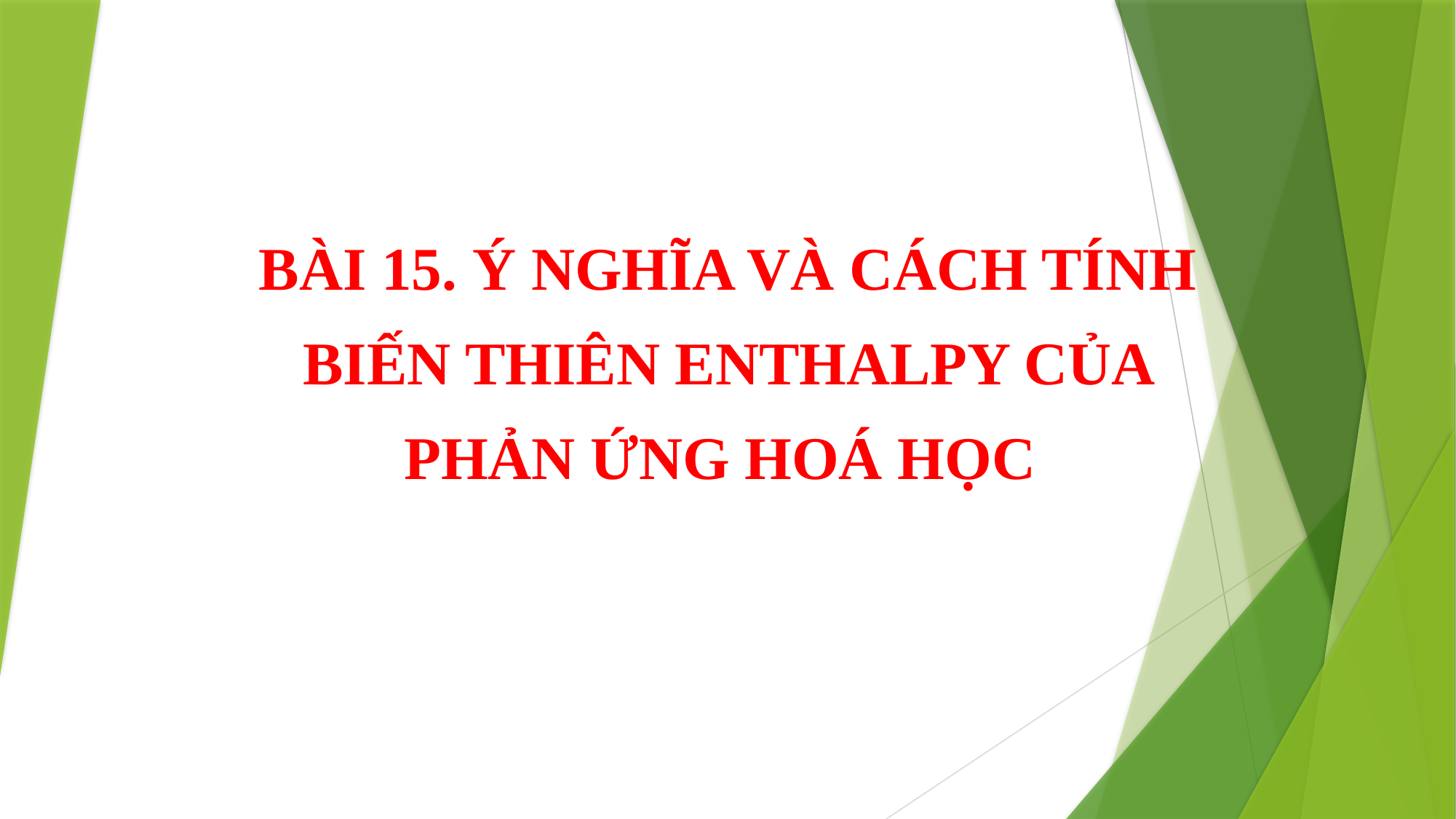

BÀI 15. Ý NGHĨA VÀ CÁCH TÍNH BIẾN THIÊN ENTHALPY CỦA PHẢN ỨNG HOÁ HỌC